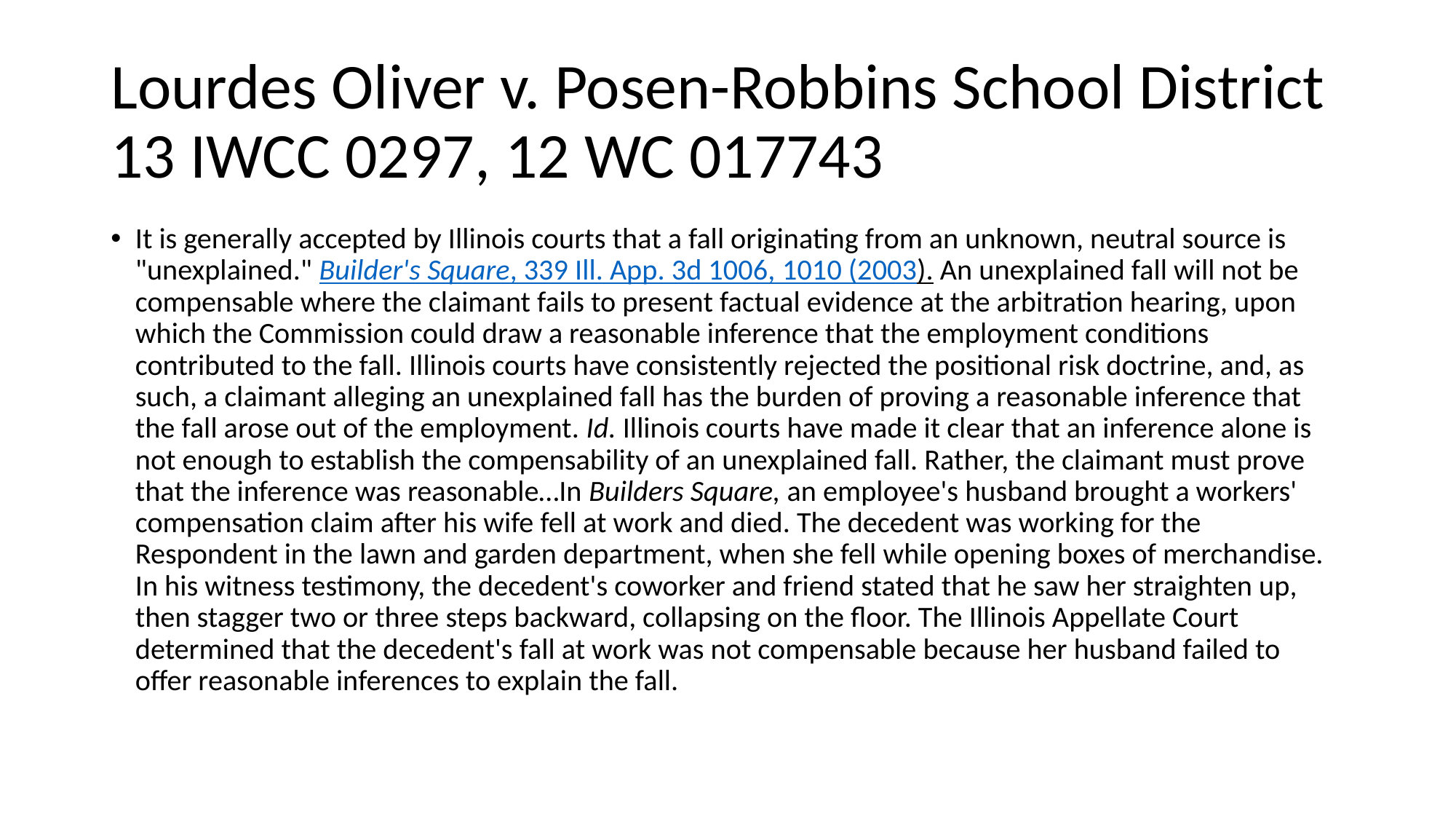

# Lourdes Oliver v. Posen-Robbins School District 13 IWCC 0297, 12 WC 017743
It is generally accepted by Illinois courts that a fall originating from an unknown, neutral source is "unexplained." Builder's Square, 339 Ill. App. 3d 1006, 1010 (2003). An unexplained fall will not be compensable where the claimant fails to present factual evidence at the arbitration hearing, upon which the Commission could draw a reasonable inference that the employment conditions contributed to the fall. Illinois courts have consistently rejected the positional risk doctrine, and, as such, a claimant alleging an unexplained fall has the burden of proving a reasonable inference that the fall arose out of the employment. Id. Illinois courts have made it clear that an inference alone is not enough to establish the compensability of an unexplained fall. Rather, the claimant must prove that the inference was reasonable…In Builders Square, an employee's husband brought a workers' compensation claim after his wife fell at work and died. The decedent was working for the Respondent in the lawn and garden department, when she fell while opening boxes of merchandise. In his witness testimony, the decedent's coworker and friend stated that he saw her straighten up, then stagger two or three steps backward, collapsing on the floor. The Illinois Appellate Court determined that the decedent's fall at work was not compensable because her husband failed to offer reasonable inferences to explain the fall.